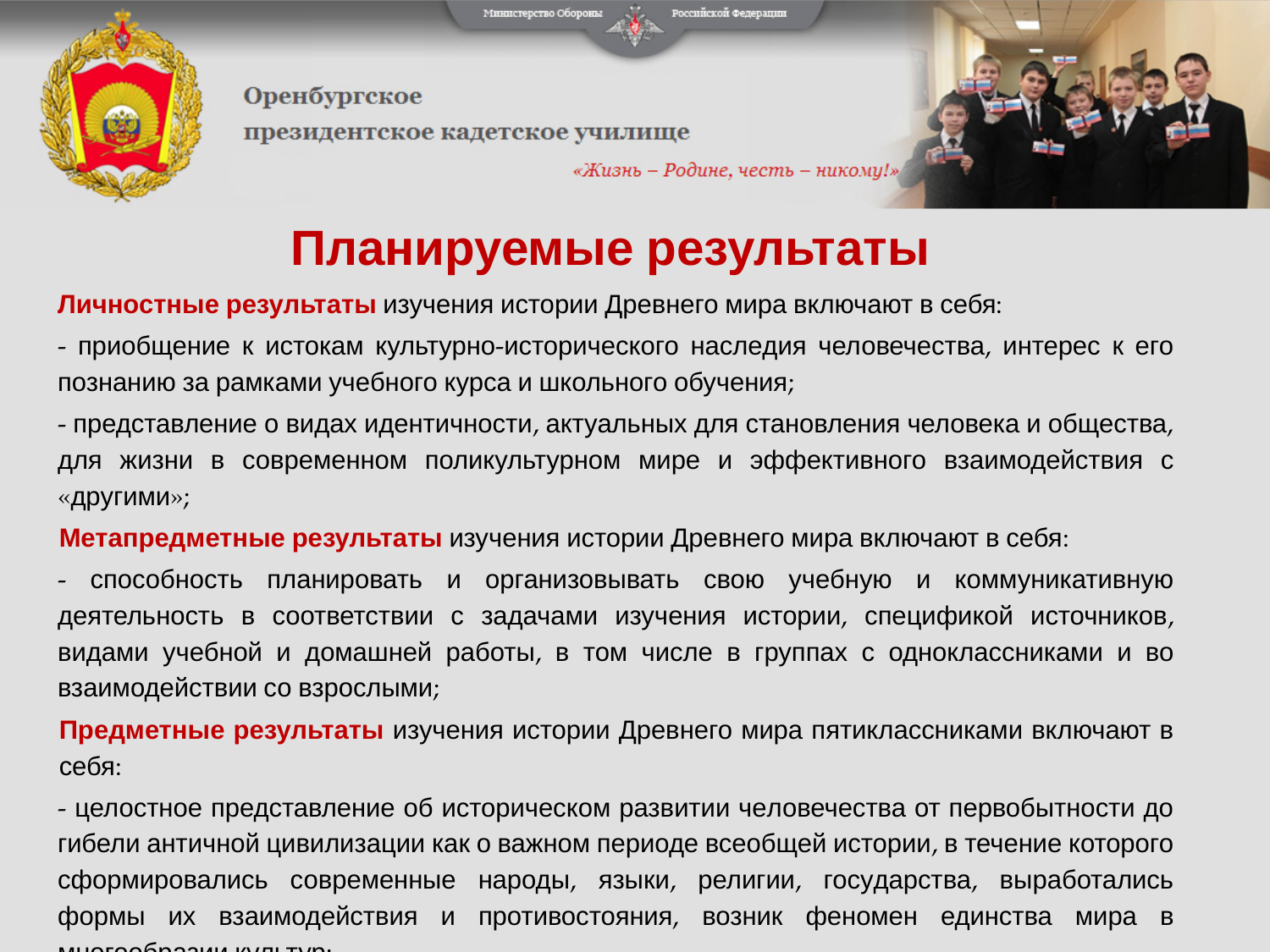

# Планируемые результаты
Личностные результаты изучения истории Древнего мира включают в себя:
- приобщение к истокам культурно-исторического насле­дия человечества, интерес к его познанию за рамками учебного курса и школьного обучения;
- представление о видах идентичности, актуальных для ста­новления человека и общества, для жизни в современном поликультурном мире и эффективного взаимодействия с «другими»;
Метапредметные результаты изучения истории Древнего мира включают в себя:
- способность планировать и организовывать свою учебную и коммуникативную деятельность в соответствии с задачами изучения истории, спецификой источников, видами учебной и домашней работы, в том числе в группах с одноклассниками и во взаимодействии со взрослыми;
Предметные результаты изучения истории Древнего мира пятиклассниками включают в себя:
- целостное представление об историческом развитии че­ловечества от первобытности до гибели античной цивилизации как о важном периоде всеобщей истории, в течение которого сформировались современные народы, языки, религии, госу­дарства, выработались формы их взаимодействия и противосто­яния, возник феномен единства мира в многообразии культур;